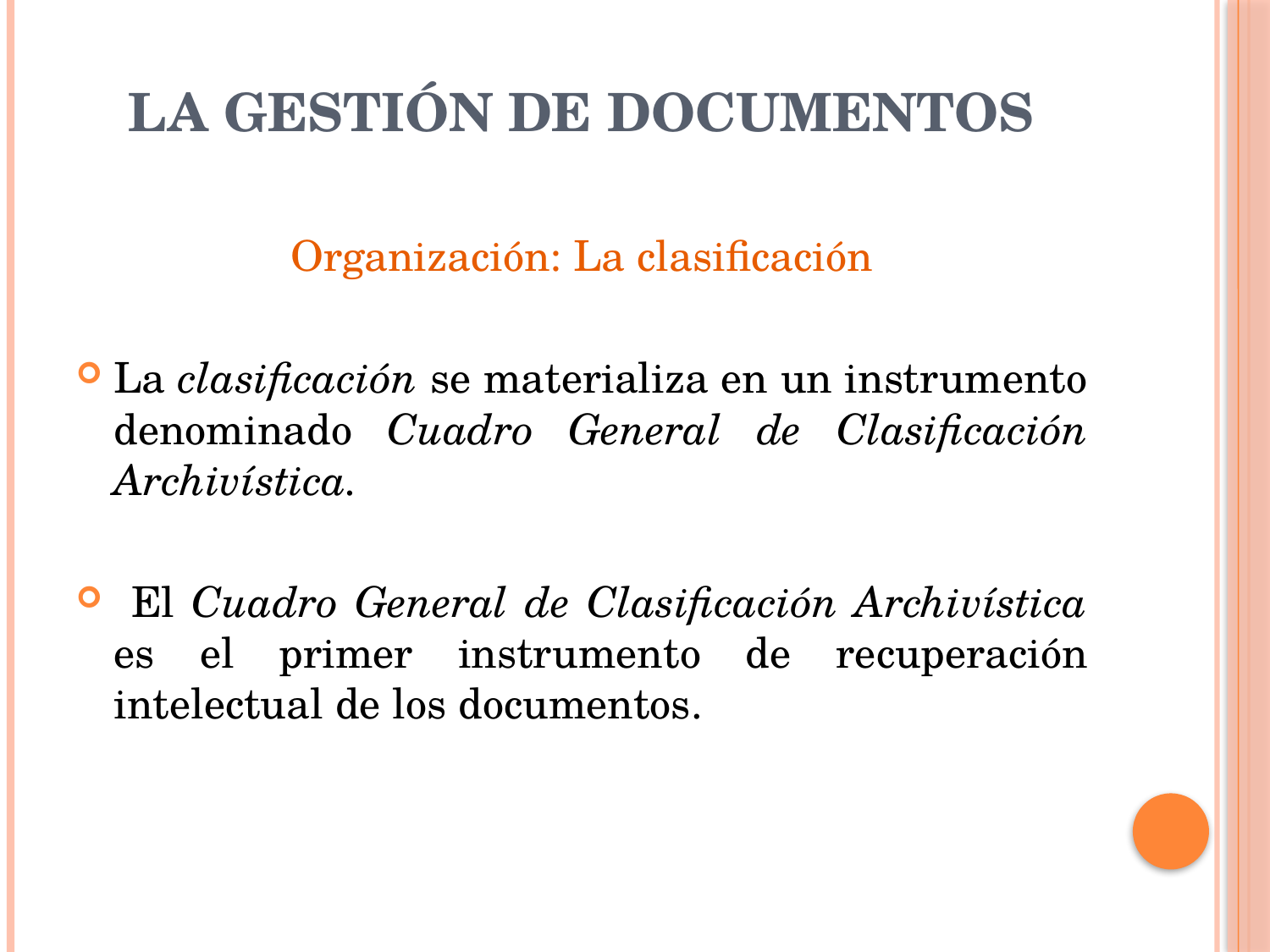

# La Gestión de Documentos
Organización: La clasificación

La clasificación se materializa en un instrumento denominado Cuadro General de Clasificación Archivística.

 El Cuadro General de Clasificación Archivística es el primer instrumento de recuperación intelectual de los documentos.